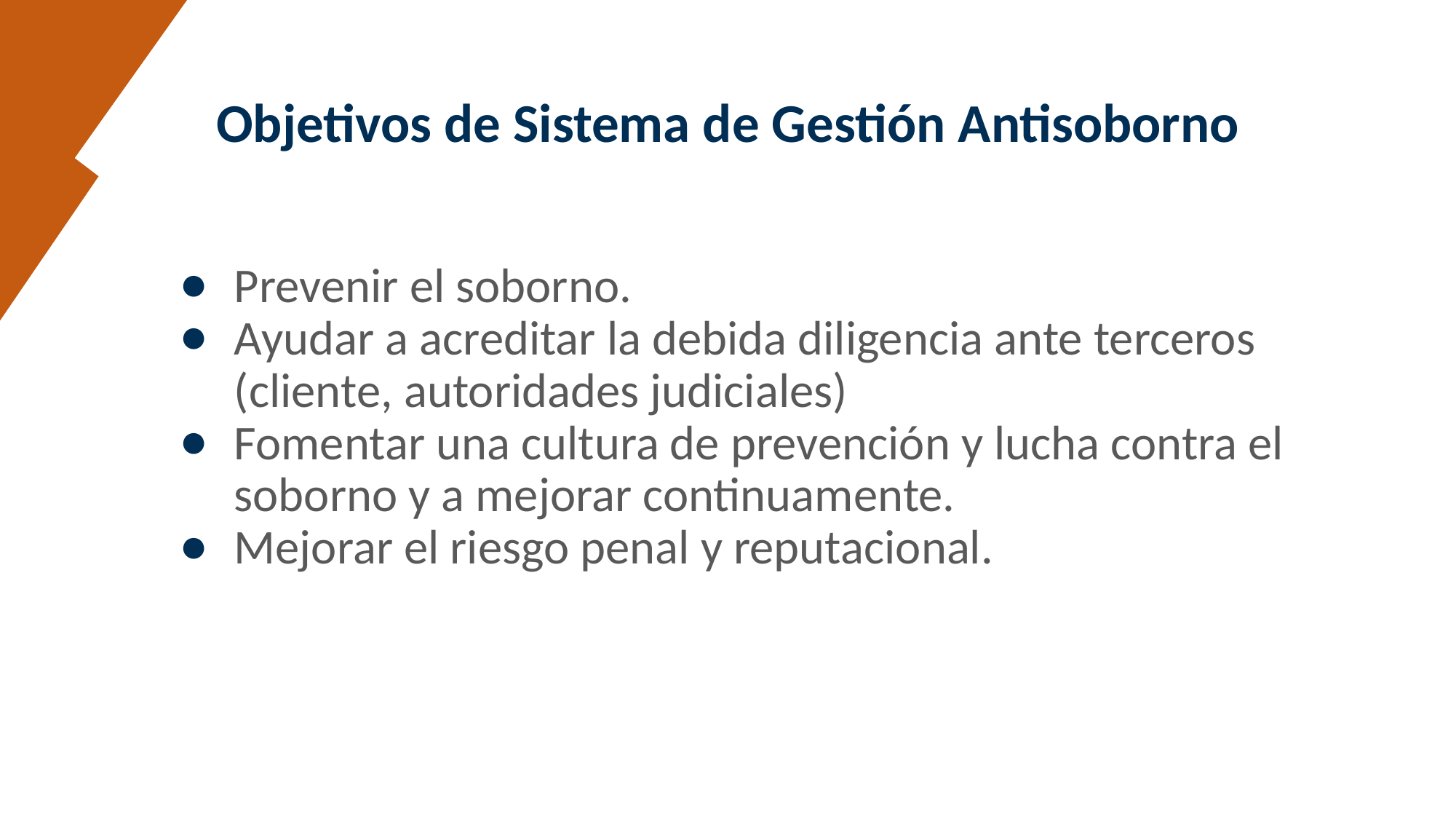

# Objetivos de Sistema de Gestión Antisoborno
Prevenir el soborno.
Ayudar a acreditar la debida diligencia ante terceros (cliente, autoridades judiciales)
Fomentar una cultura de prevención y lucha contra el soborno y a mejorar continuamente.
Mejorar el riesgo penal y reputacional.